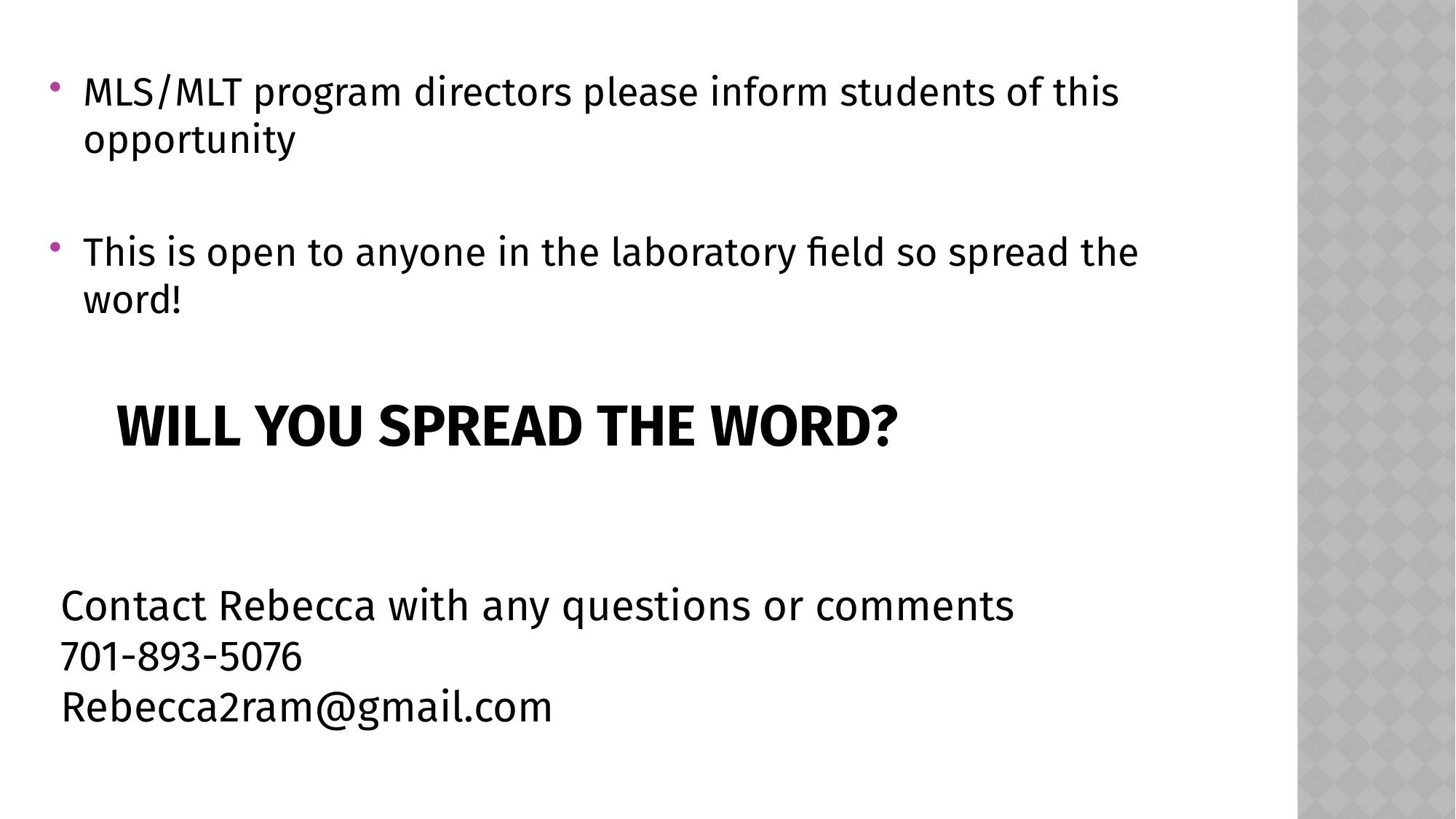

MLS/MLT program directors please inform students of this opportunity

This is open to anyone in the laboratory field so spread the word!
# Will you spread the word?
Contact Rebecca with any questions or comments
701-893-5076
Rebecca2ram@gmail.com